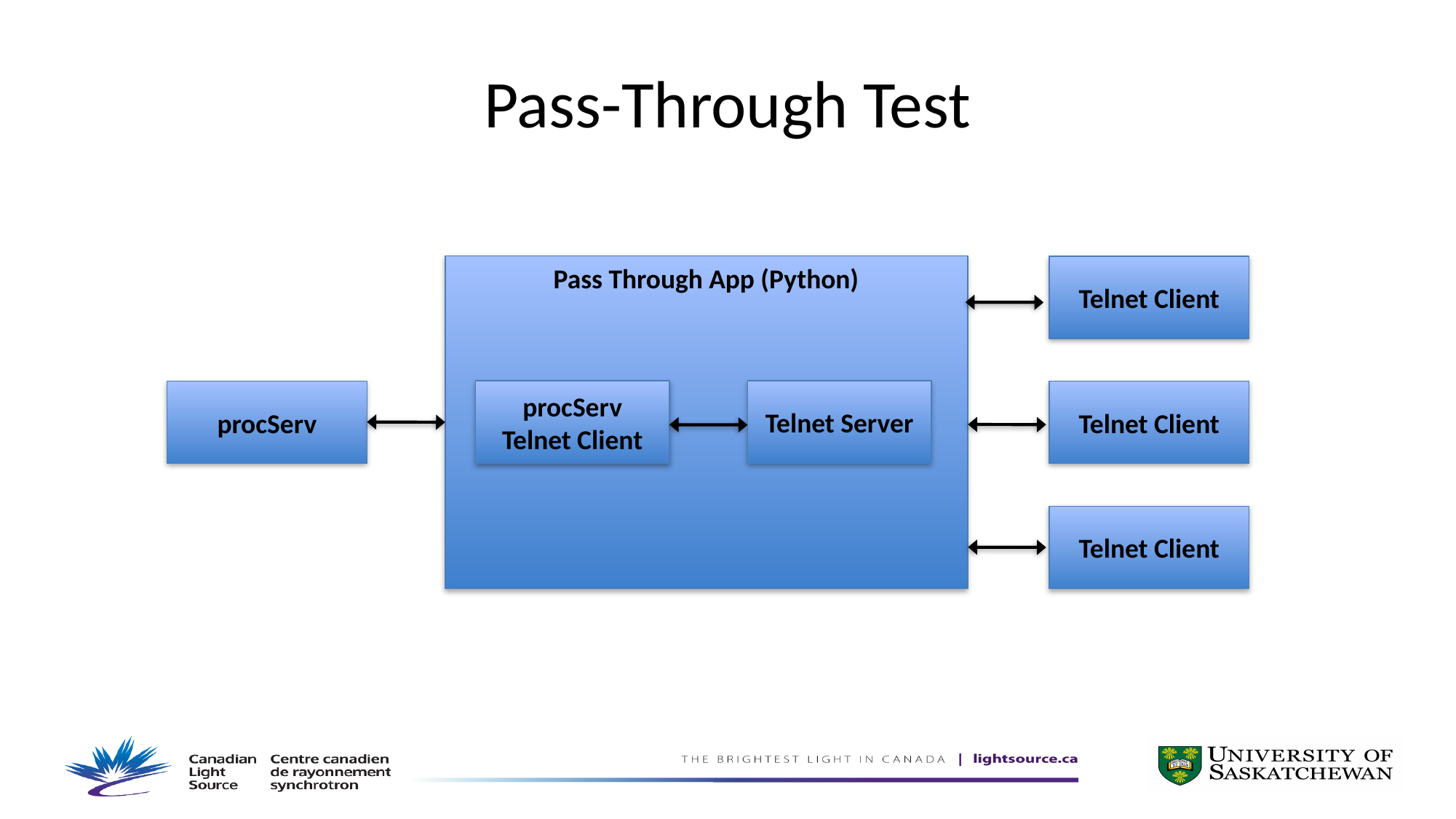

# Pass-Through Test

Pass Through App (Python)
Telnet Client
procServ Telnet Client
Telnet Server
Telnet Client
procServ
Telnet Client